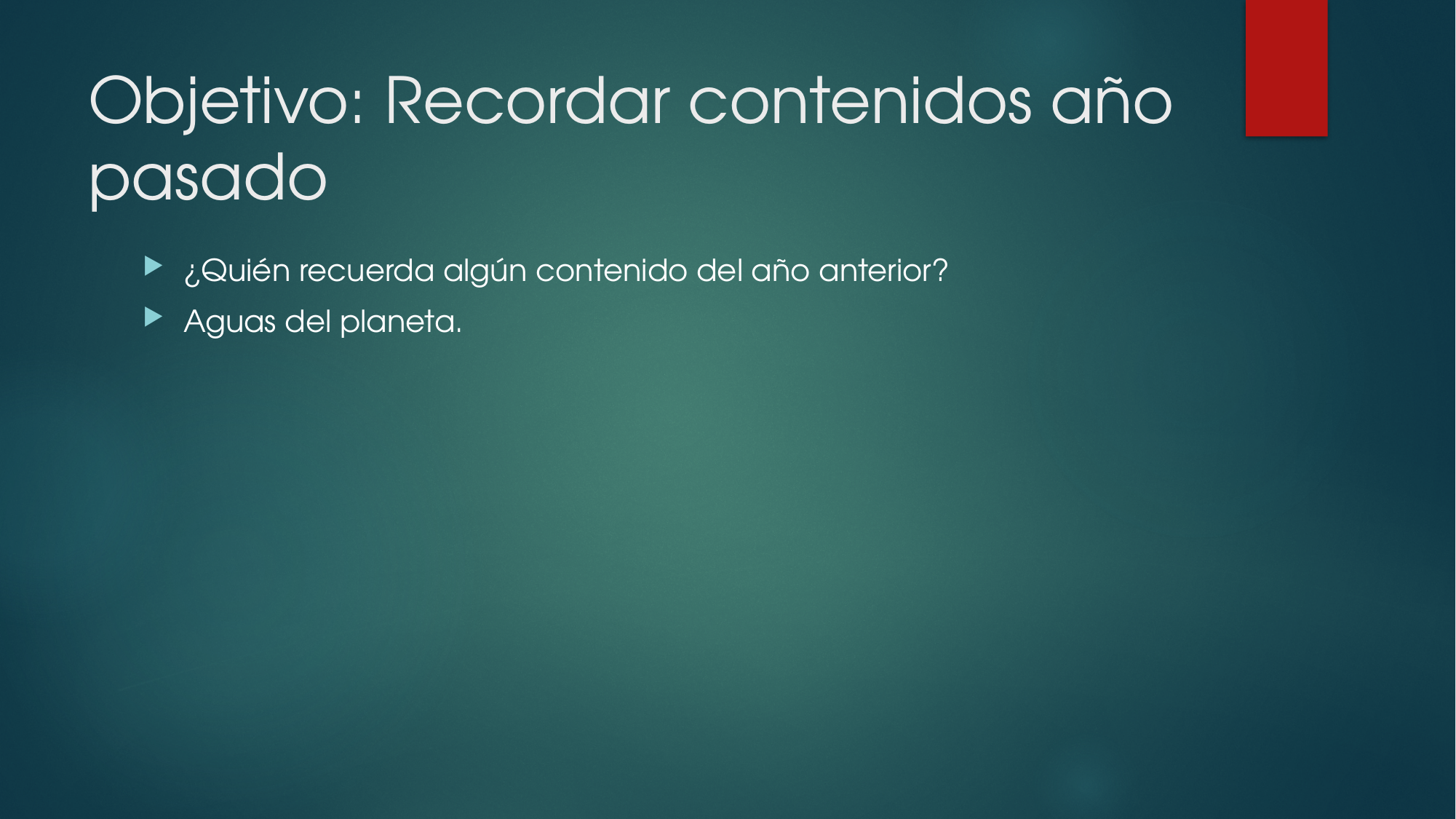

# Objetivo: Recordar contenidos año pasado
¿Quién recuerda algún contenido del año anterior?
Aguas del planeta.